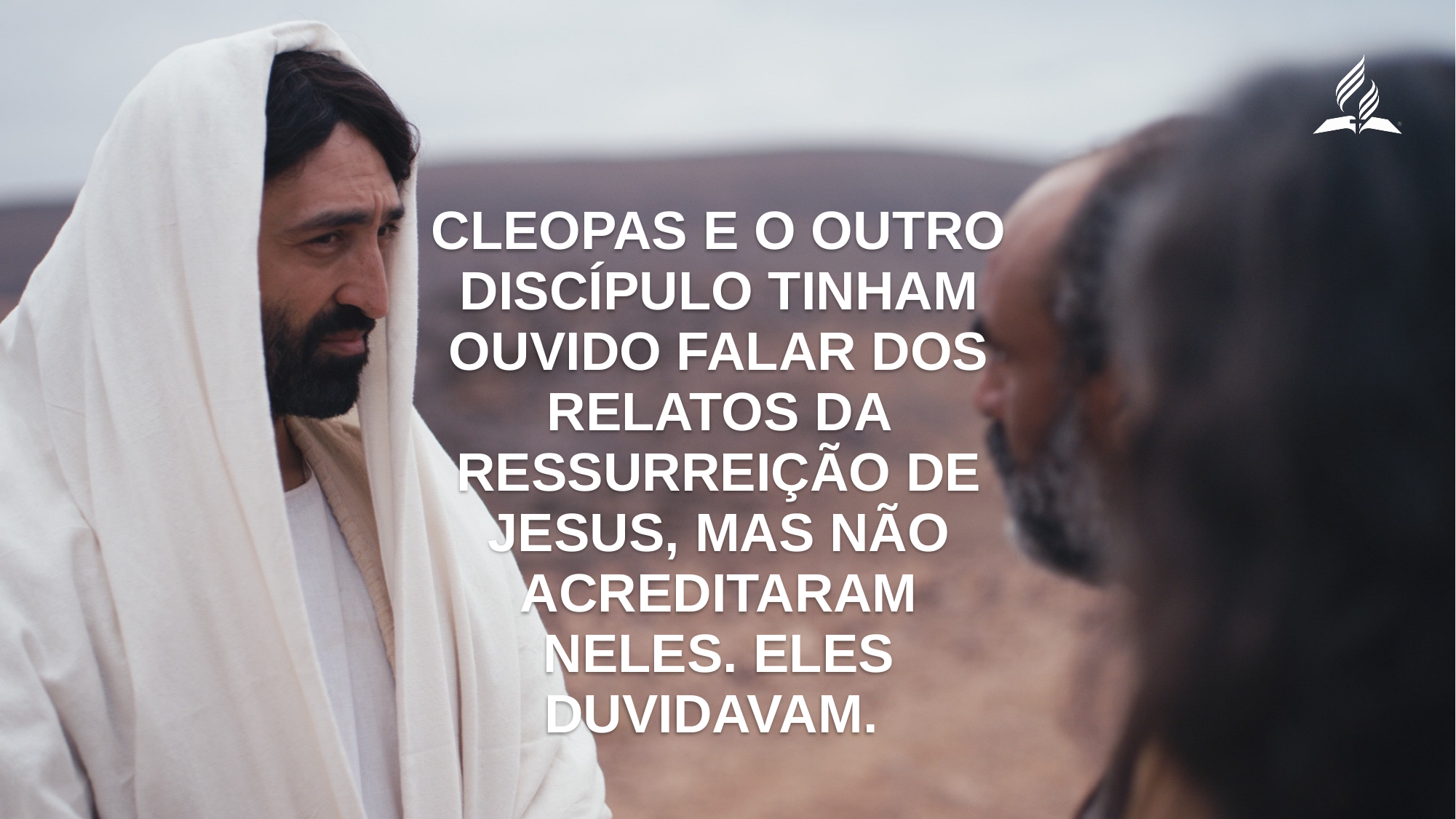

Cleopas e o outro discípulo tinham ouvido falar dos relatos da ressurreição de Jesus, mas não acreditaram neles. eles duvidavam.